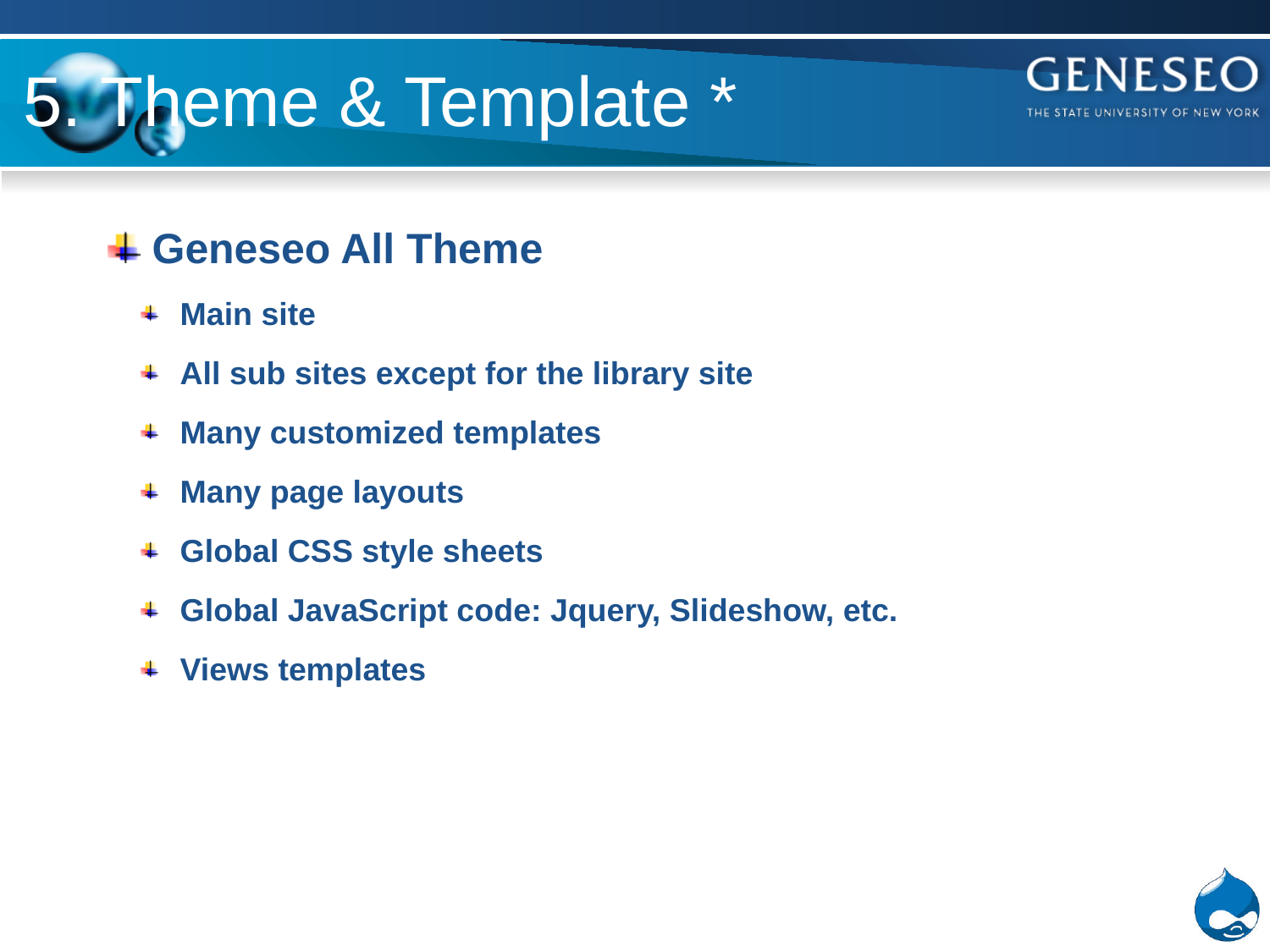

# 5. Theme & Template *
 Geneseo All Theme
 Main site
 All sub sites except for the library site
 Many customized templates
 Many page layouts
 Global CSS style sheets
 Global JavaScript code: Jquery, Slideshow, etc.
 Views templates